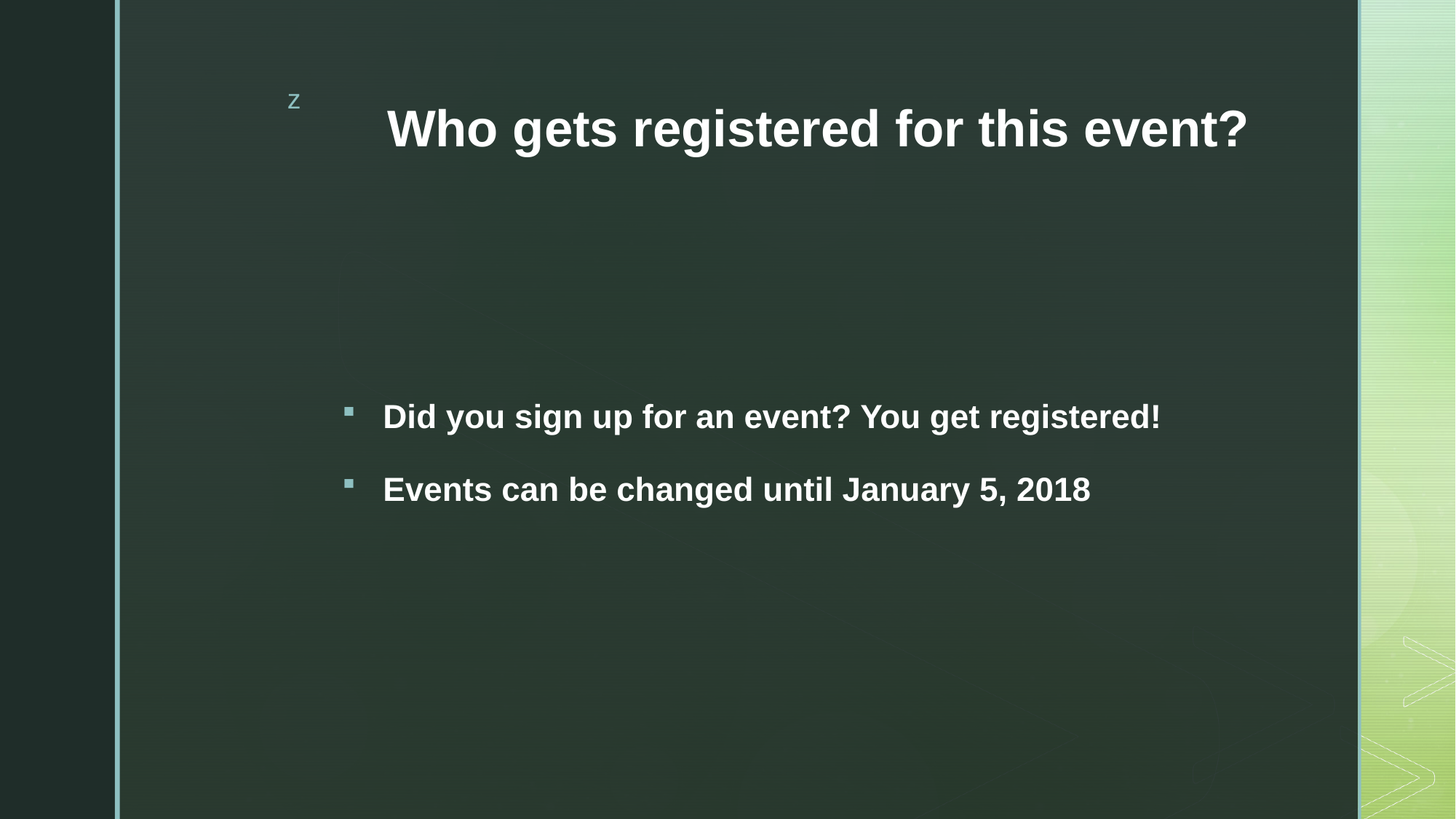

# Who gets registered for this event?
Did you sign up for an event? You get registered!
Events can be changed until January 5, 2018